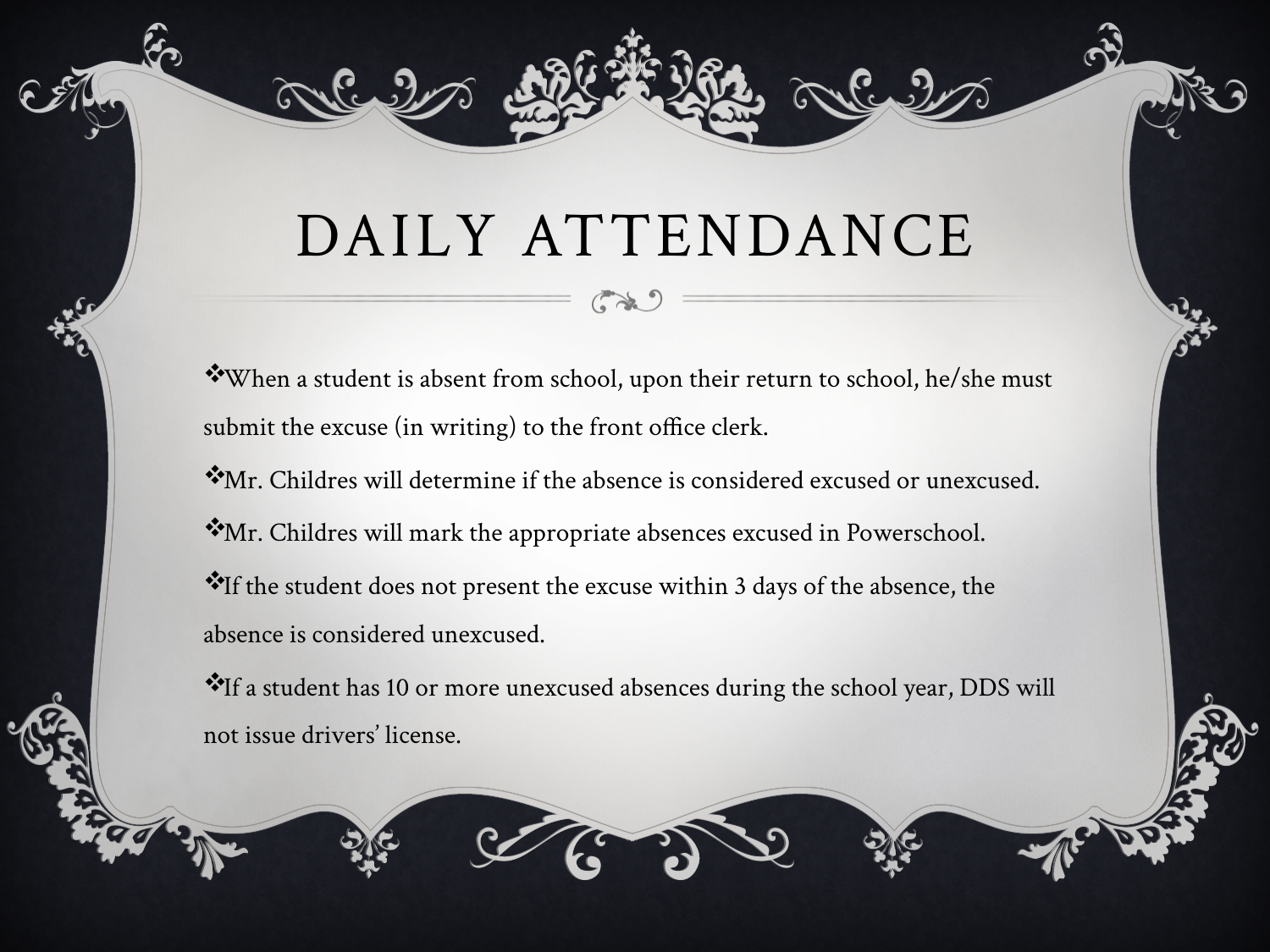

# Daily Attendance
When a student is absent from school, upon their return to school, he/she must submit the excuse (in writing) to the front office clerk.
Mr. Childres will determine if the absence is considered excused or unexcused.
Mr. Childres will mark the appropriate absences excused in Powerschool.
If the student does not present the excuse within 3 days of the absence, the absence is considered unexcused.
If a student has 10 or more unexcused absences during the school year, DDS will not issue drivers’ license.